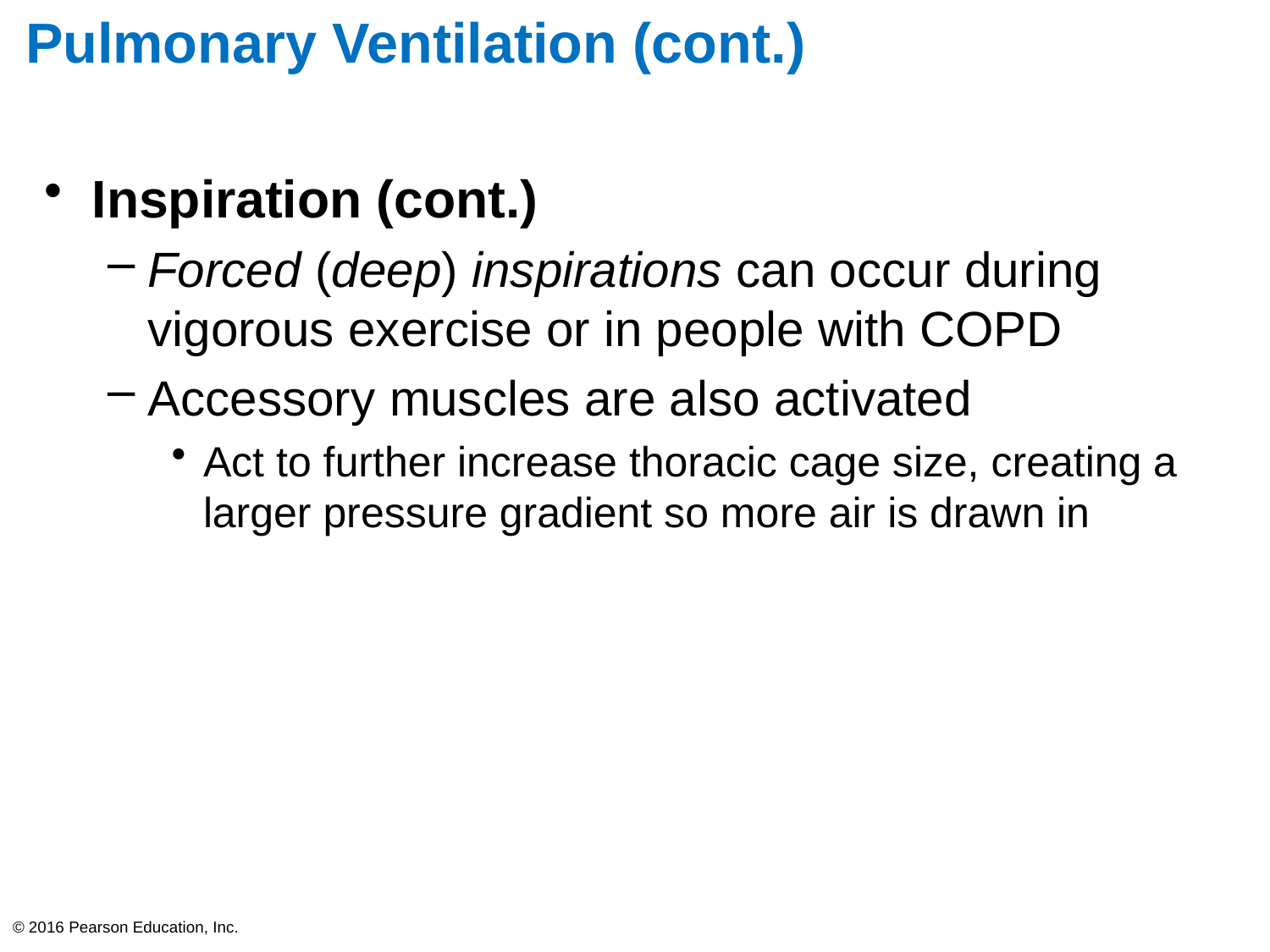

# Pulmonary Ventilation (cont.)
Inspiration (cont.)
Forced (deep) inspirations can occur during vigorous exercise or in people with COPD
Accessory muscles are also activated
Act to further increase thoracic cage size, creating a larger pressure gradient so more air is drawn in
© 2016 Pearson Education, Inc.